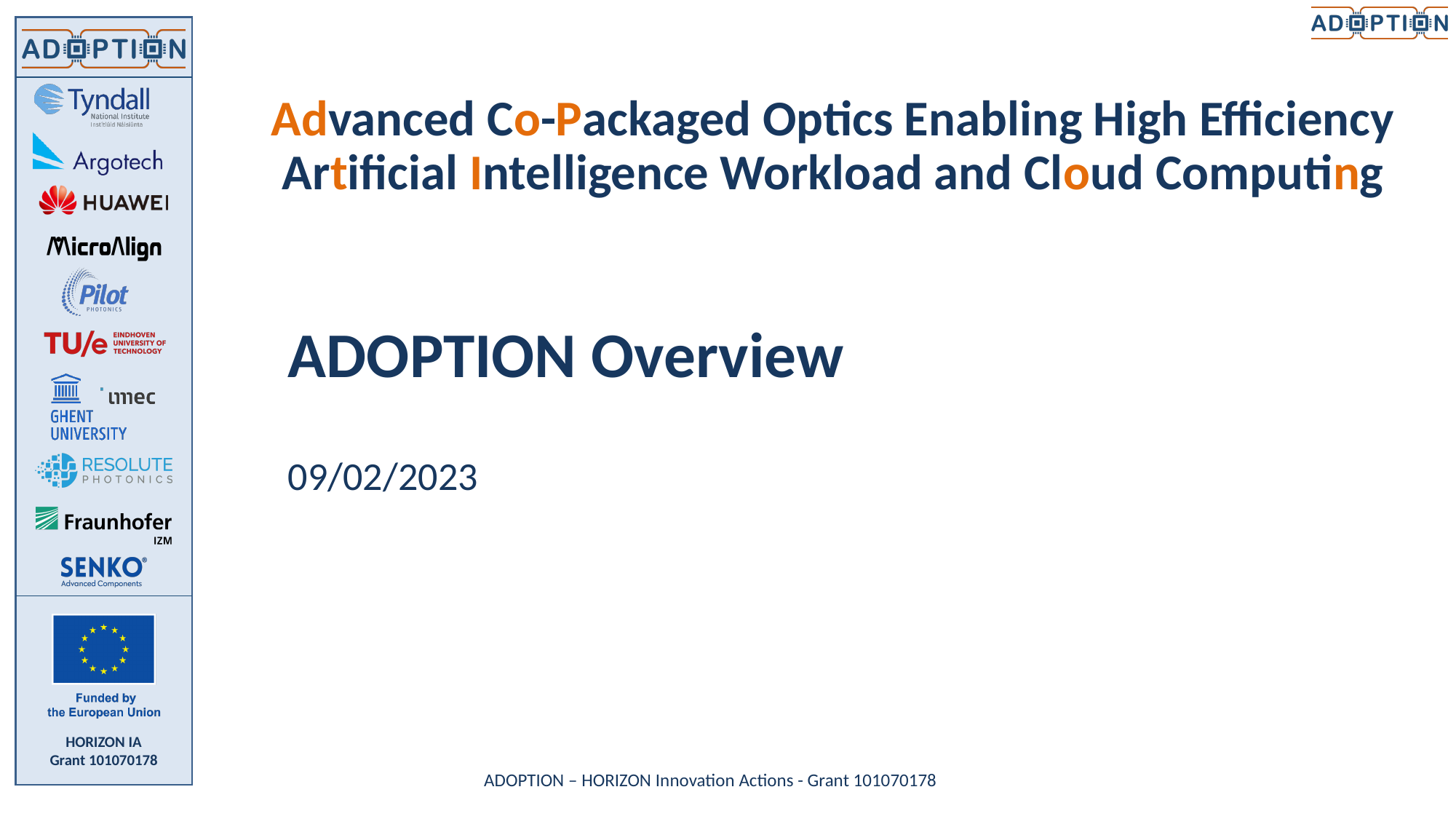

Advanced Co-Packaged Optics Enabling High Efficiency Artificial Intelligence Workload and Cloud Computing
# ADOPTION Overview
09/02/2023